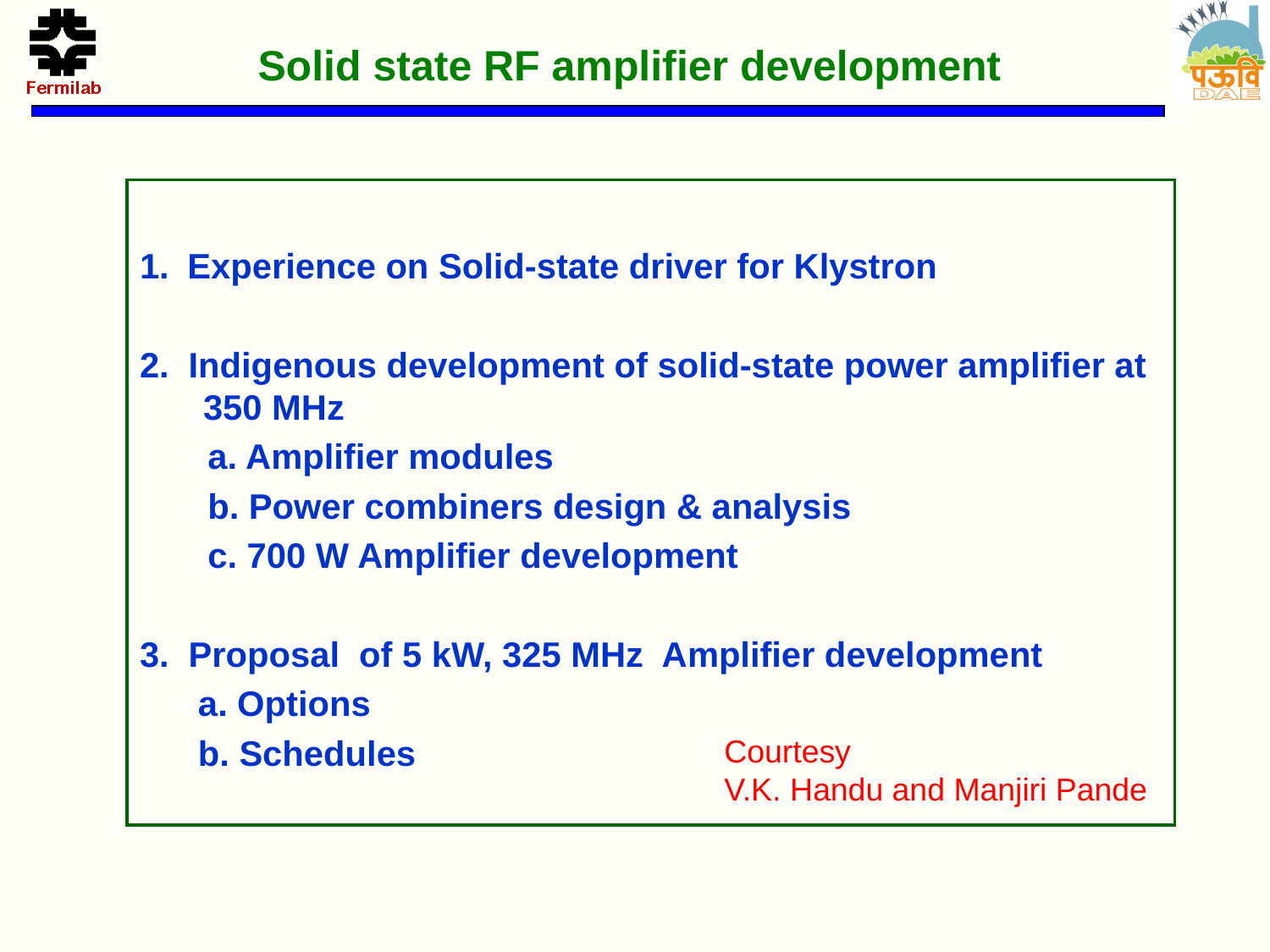

# Solid state RF amplifier development

Experience on Solid-state driver for Klystron

2.  Indigenous development of solid-state power amplifier at 350 MHz
       a. Amplifier modules
       b. Power combiners design & analysis
       c. 700 W Amplifier development

3.  Proposal  of 5 kW, 325 MHz  Amplifier development
      a. Options
      b. Schedules

Courtesy
V.K. Handu and Manjiri Pande